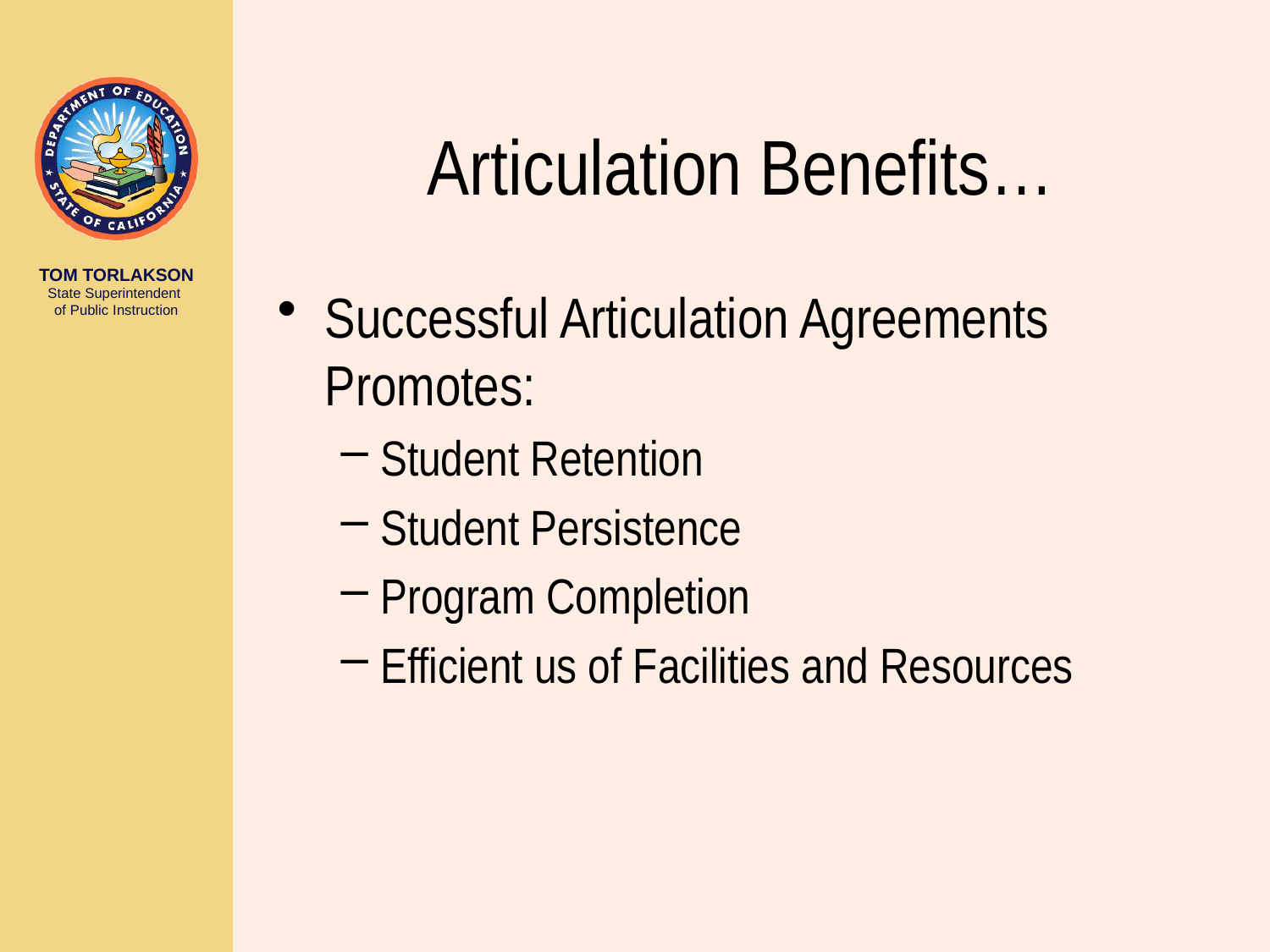

# Articulation Benefits…
Successful Articulation Agreements Promotes:
Student Retention
Student Persistence
Program Completion
Efficient us of Facilities and Resources